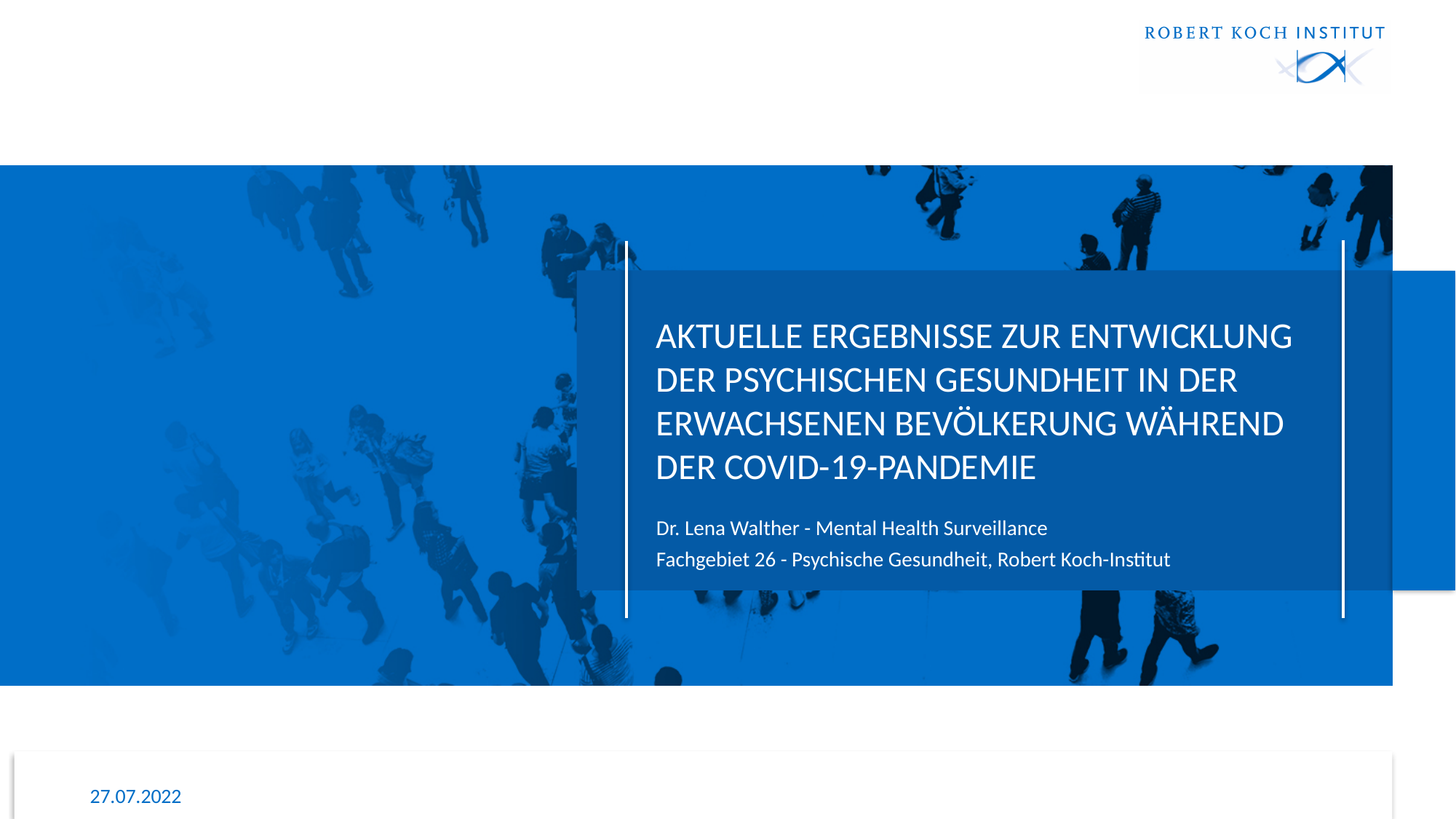

# Aktuelle Ergebnisse zur Entwicklung der Psychischen Gesundheit IN DER erwachsenen Bevölkerung während der COVID-19-Pandemie
Dr. Lena Walther - Mental Health Surveillance
Fachgebiet 26 - Psychische Gesundheit, Robert Koch-Institut
27.07.2022
16